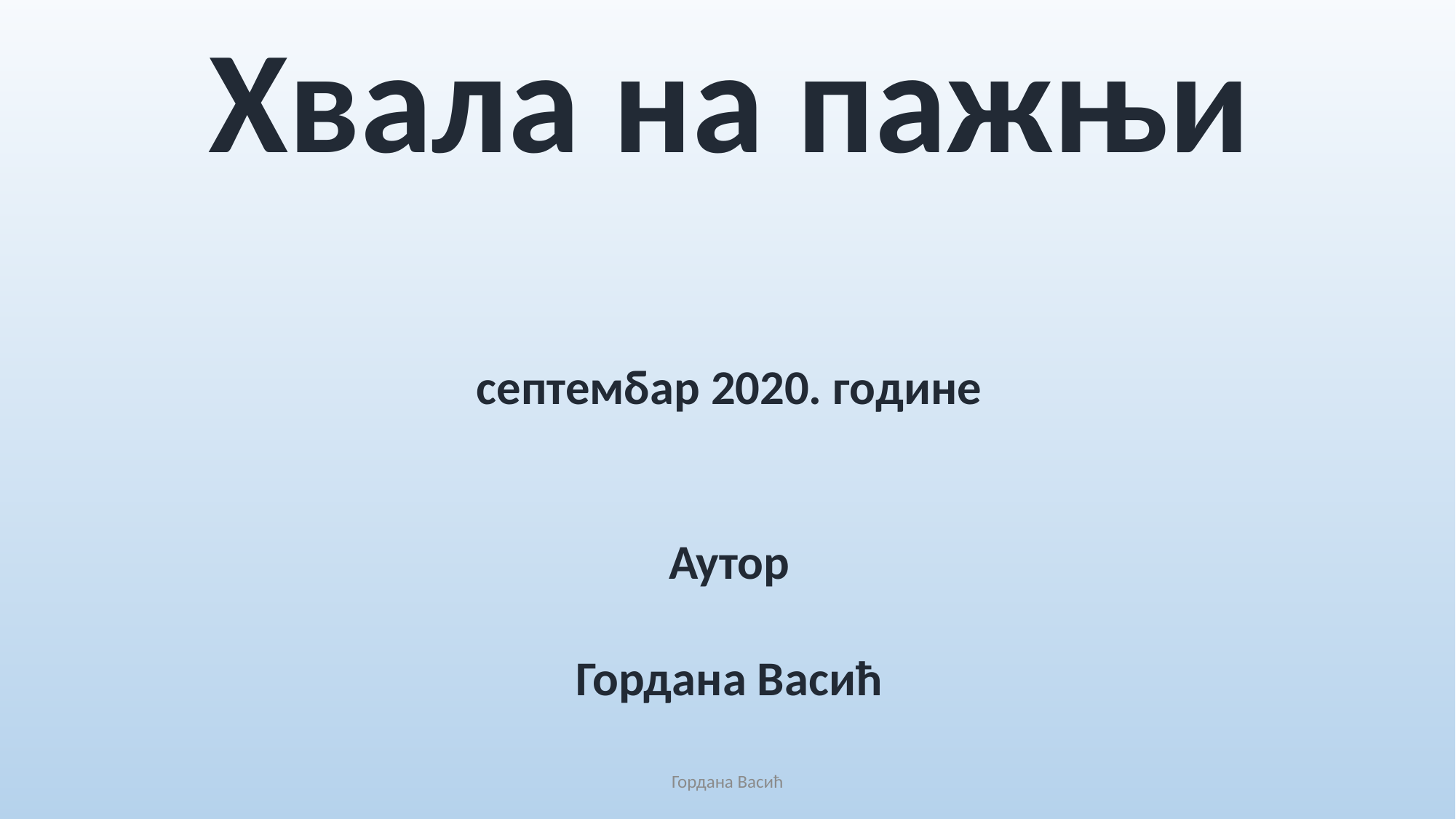

Хвала на пажњи

септембар 2020. године

Аутор

Гордана Васић
Гордана Васић